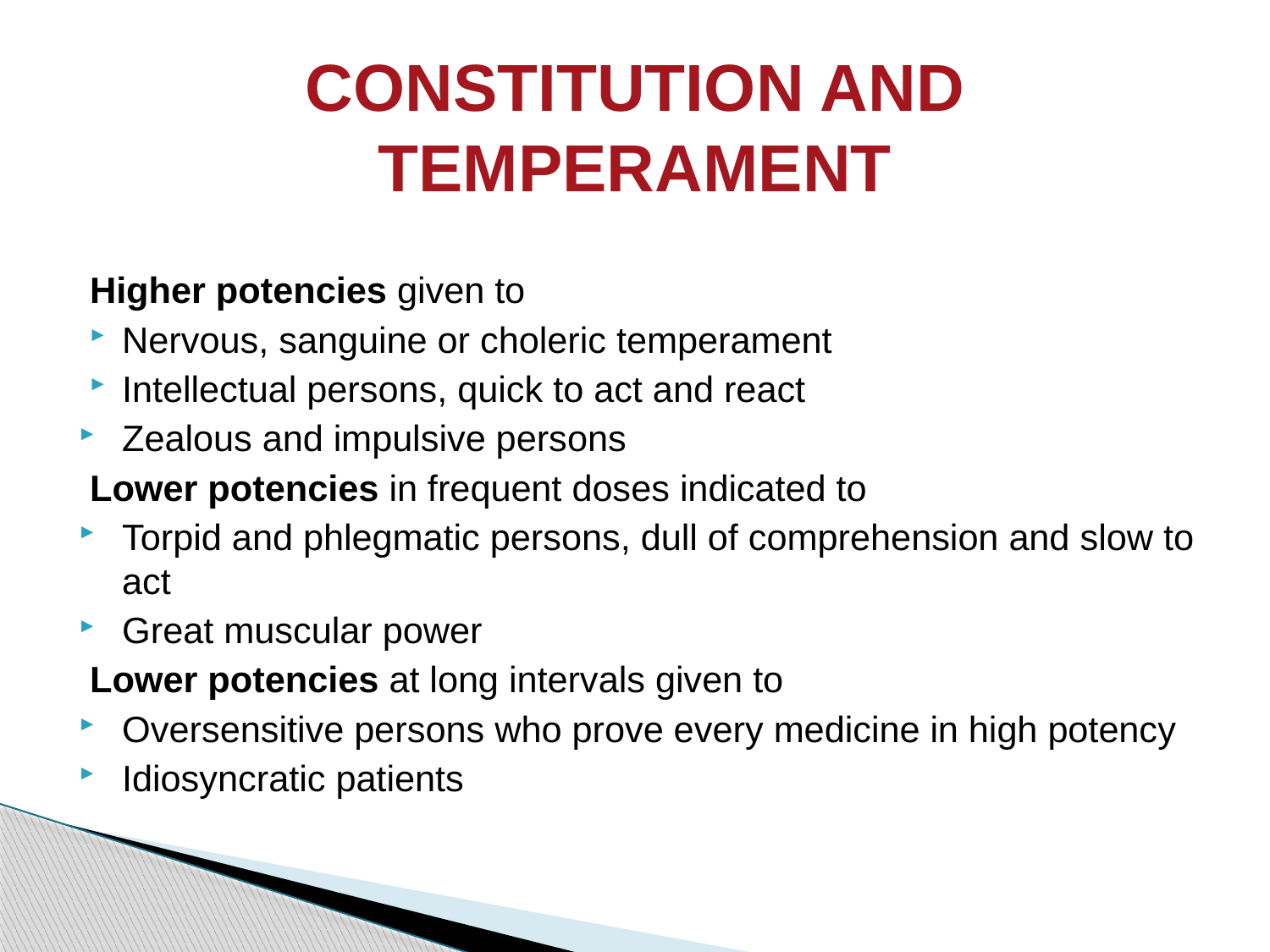

# CONSTITUTION AND TEMPERAMENT

Higher potencies given to
Nervous, sanguine or choleric temperament
Intellectual persons, quick to act and react
Zealous and impulsive persons
Lower potencies in frequent doses indicated to
Torpid and phlegmatic persons, dull of comprehension and slow to act
Great muscular power
Lower potencies at long intervals given to
Oversensitive persons who prove every medicine in high potency
Idiosyncratic patients